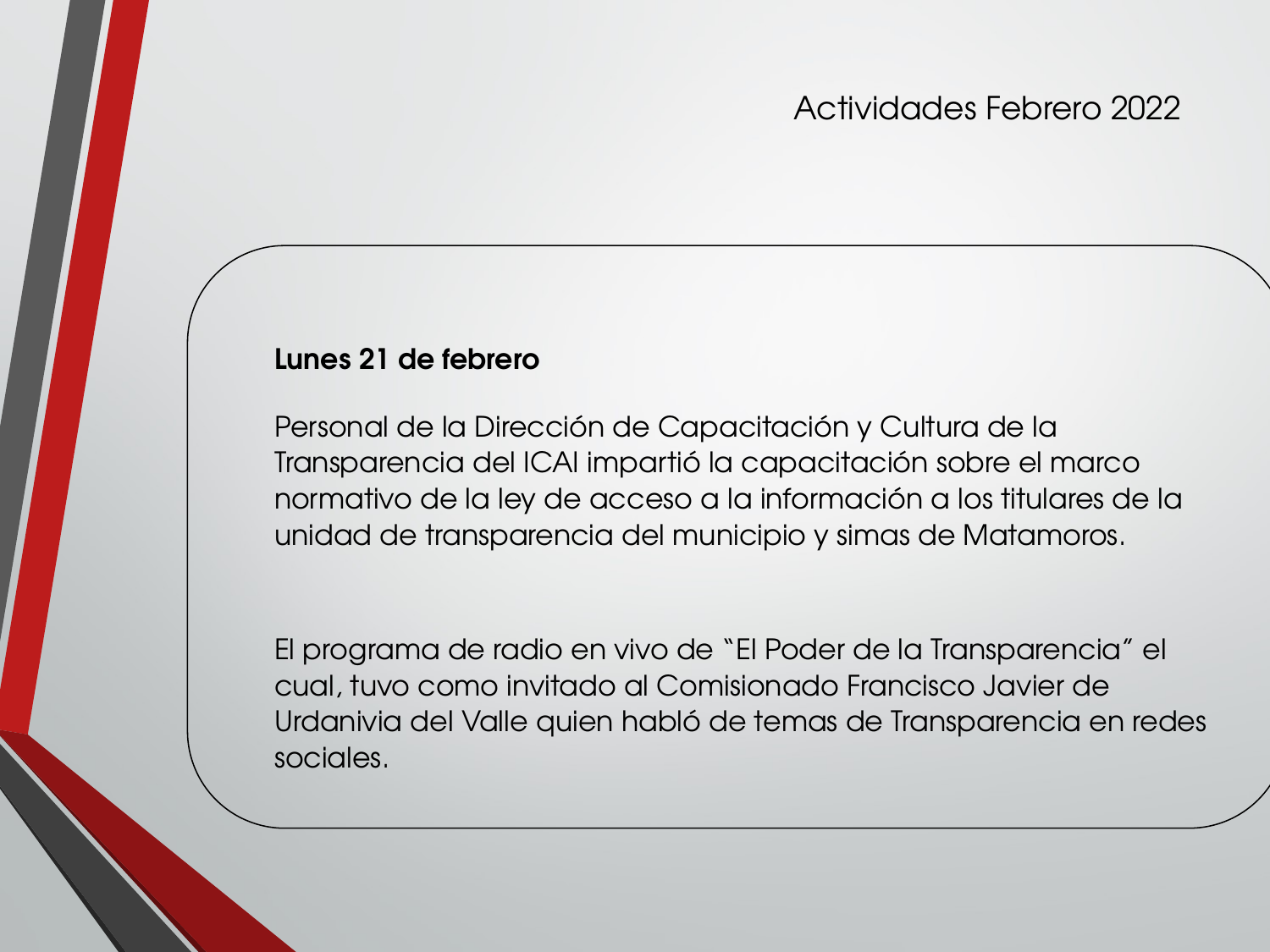

Actividades Febrero 2022

Lunes 21 de febrero

Personal de la Dirección de Capacitación y Cultura de la Transparencia del ICAI impartió la capacitación sobre el marco normativo de la ley de acceso a la información a los titulares de la unidad de transparencia del municipio y simas de Matamoros.

El programa de radio en vivo de “El Poder de la Transparencia” el cual, tuvo como invitado al Comisionado Francisco Javier de Urdanivia del Valle quien habló de temas de Transparencia en redes sociales.